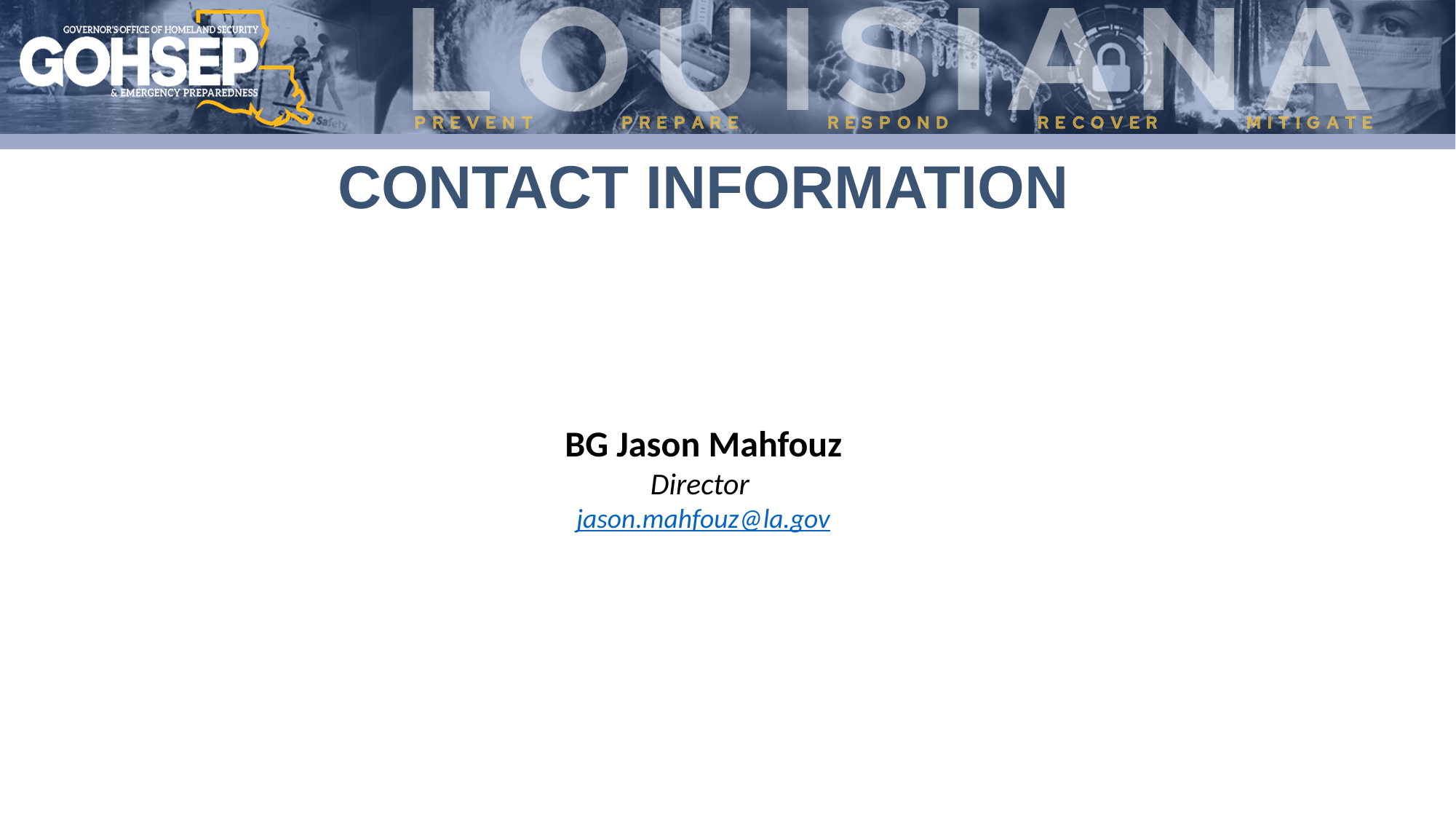

CONTACT INFORMATION
BG Jason Mahfouz
Director
jason.mahfouz@la.gov